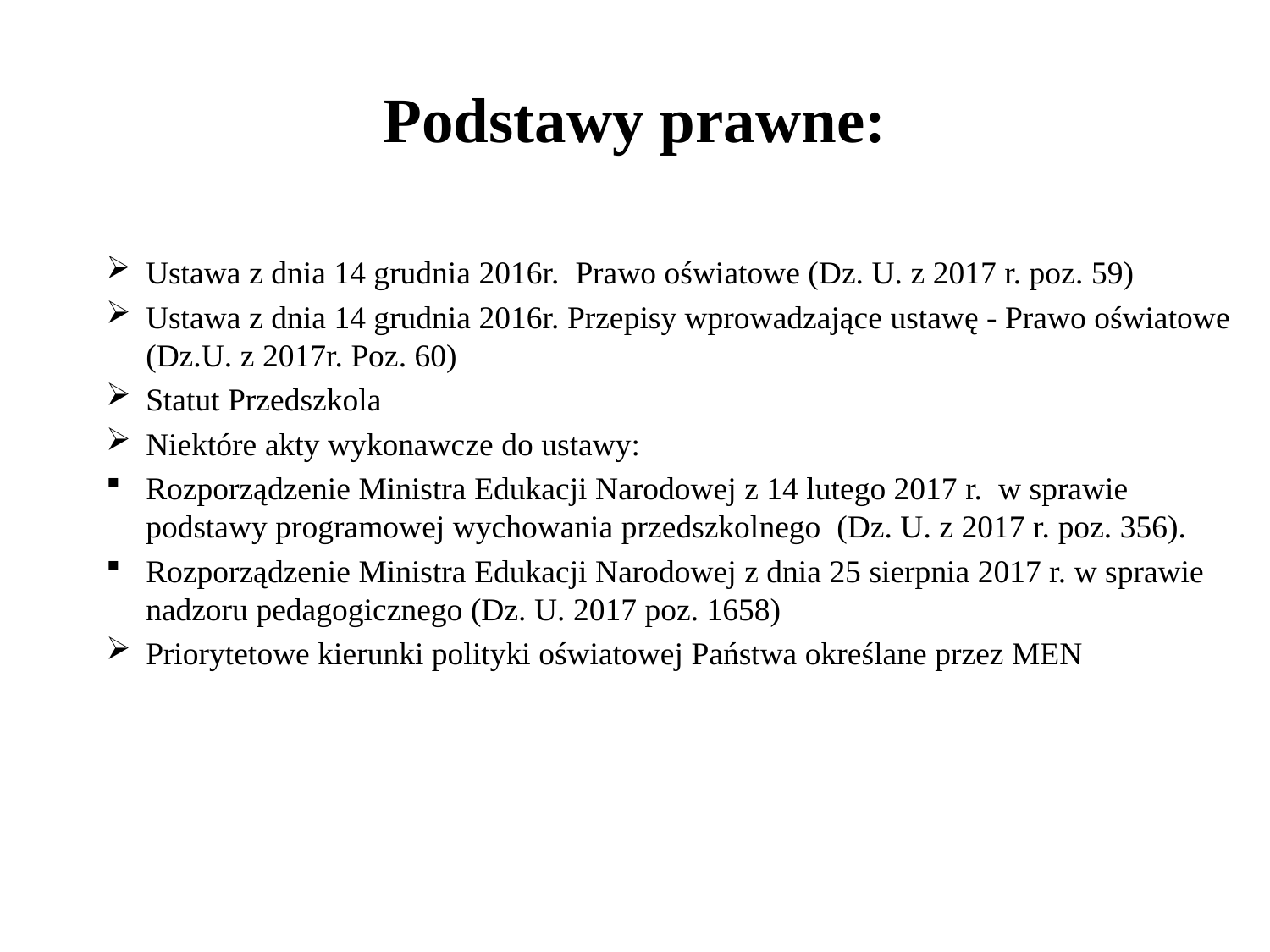

# Podstawy prawne:
Ustawa z dnia 14 grudnia 2016r.  Prawo oświatowe (Dz. U. z 2017 r. poz. 59)
Ustawa z dnia 14 grudnia 2016r. Przepisy wprowadzające ustawę - Prawo oświatowe (Dz.U. z 2017r. Poz. 60)
Statut Przedszkola
Niektóre akty wykonawcze do ustawy:
Rozporządzenie Ministra Edukacji Narodowej z 14 lutego 2017 r.  w sprawie podstawy programowej wychowania przedszkolnego  (Dz. U. z 2017 r. poz. 356).
Rozporządzenie Ministra Edukacji Narodowej z dnia 25 sierpnia 2017 r. w sprawie nadzoru pedagogicznego (Dz. U. 2017 poz. 1658)
Priorytetowe kierunki polityki oświatowej Państwa określane przez MEN